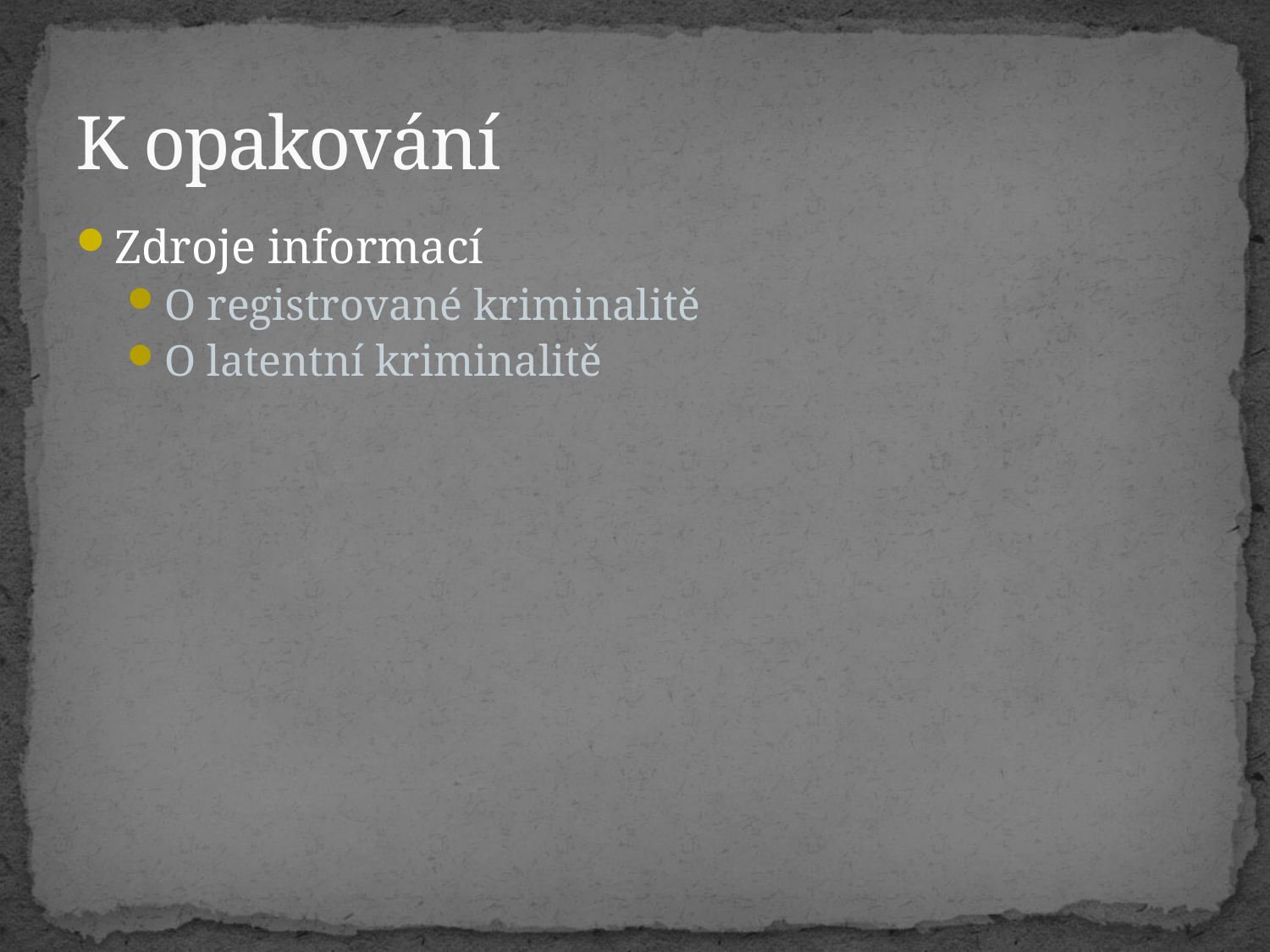

# K opakování
Zdroje informací
O registrované kriminalitě
O latentní kriminalitě